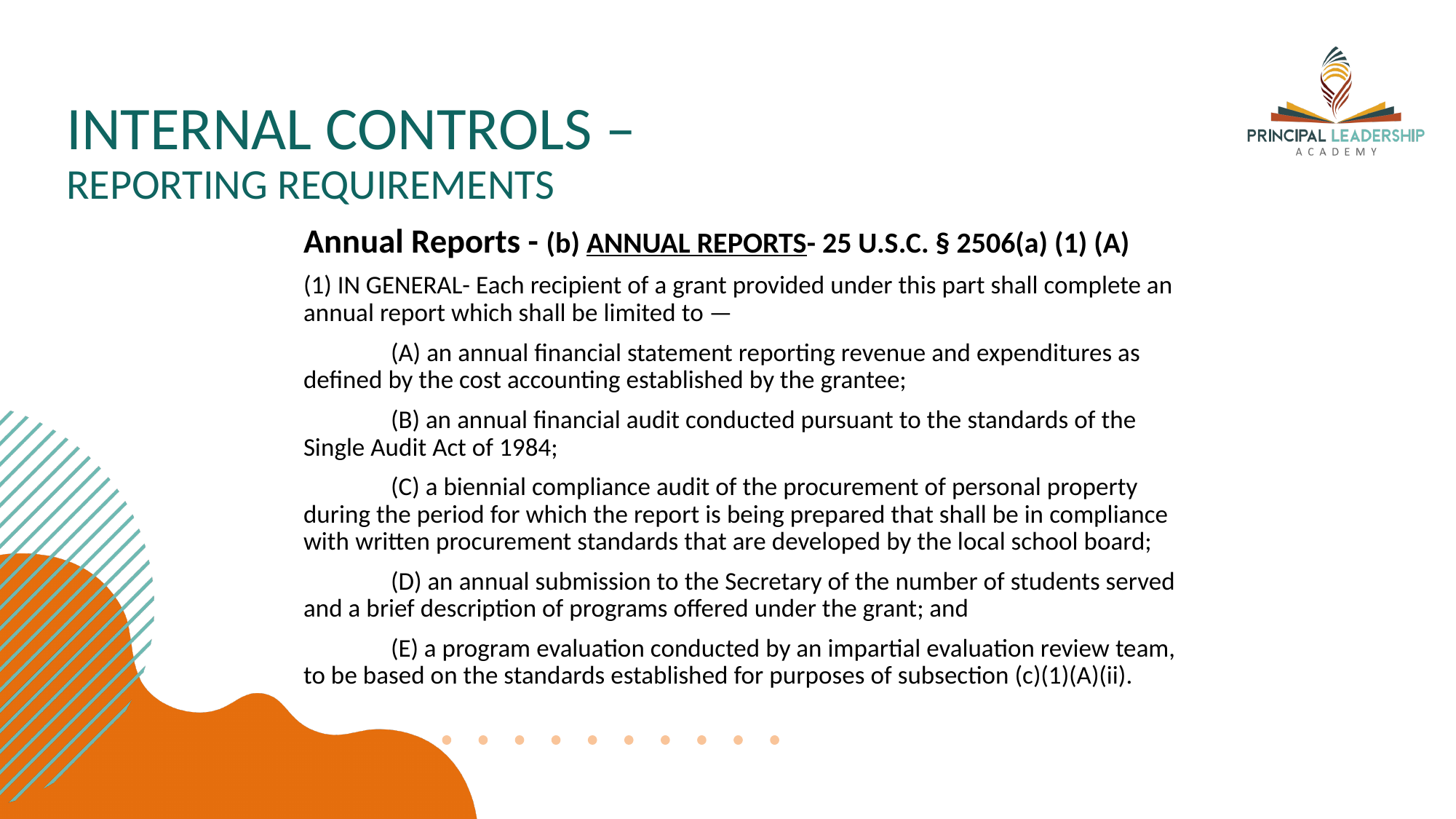

# INTERNAL CONTROLS – REPORTING REQUIREMENTS
Annual Reports - (b) ANNUAL REPORTS- 25 U.S.C. § 2506(a) (1) (A)
(1) IN GENERAL- Each recipient of a grant provided under this part shall complete an annual report which shall be limited to —
	(A) an annual financial statement reporting revenue and expenditures as defined by the cost accounting established by the grantee;
	(B) an annual financial audit conducted pursuant to the standards of the Single Audit Act of 1984;
	(C) a biennial compliance audit of the procurement of personal property during the period for which the report is being prepared that shall be in compliance with written procurement standards that are developed by the local school board;
	(D) an annual submission to the Secretary of the number of students served and a brief description of programs offered under the grant; and
	(E) a program evaluation conducted by an impartial evaluation review team, to be based on the standards established for purposes of subsection (c)(1)(A)(ii).